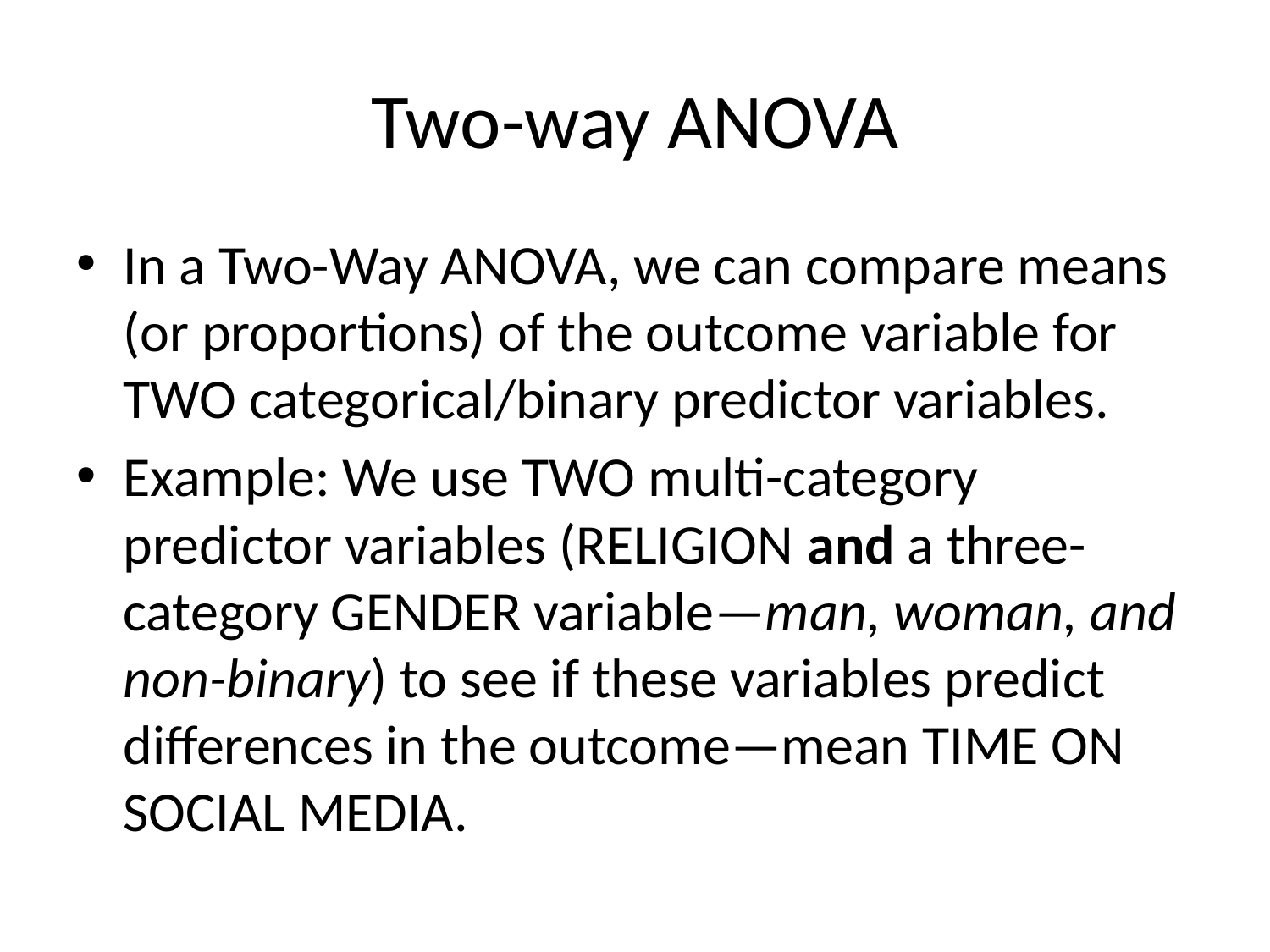

# Two-way ANOVA
In a Two-Way ANOVA, we can compare means (or proportions) of the outcome variable for TWO categorical/binary predictor variables.
Example: We use TWO multi-category predictor variables (RELIGION and a three-category GENDER variable—man, woman, and non-binary) to see if these variables predict differences in the outcome—mean TIME ON SOCIAL MEDIA.